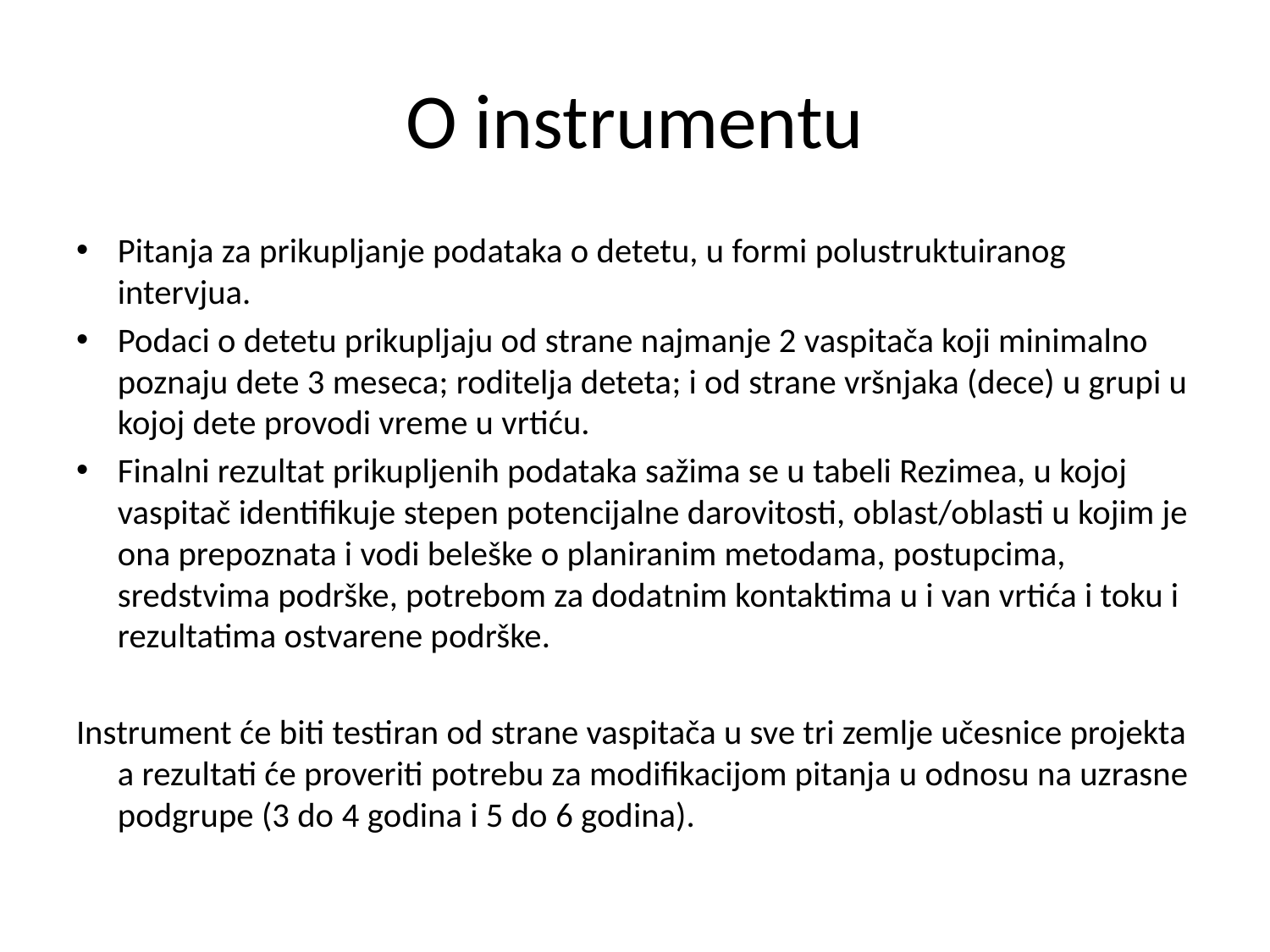

# O instrumentu
Pitanja za prikupljanje podataka o detetu, u formi polustruktuiranog intervjua.
Podaci o detetu prikupljaju od strane najmanje 2 vaspitača koji minimalno poznaju dete 3 meseca; roditelja deteta; i od strane vršnjaka (dece) u grupi u kojoj dete provodi vreme u vrtiću.
Finalni rezultat prikupljenih podataka sažima se u tabeli Rezimea, u kojoj vaspitač identifikuje stepen potencijalne darovitosti, oblast/oblasti u kojim je ona prepoznata i vodi beleške o planiranim metodama, postupcima, sredstvima podrške, potrebom za dodatnim kontaktima u i van vrtića i toku i rezultatima ostvarene podrške.

Instrument će biti testiran od strane vaspitača u sve tri zemlje učesnice projekta a rezultati će proveriti potrebu za modifikacijom pitanja u odnosu na uzrasne podgrupe (3 do 4 godina i 5 do 6 godina).